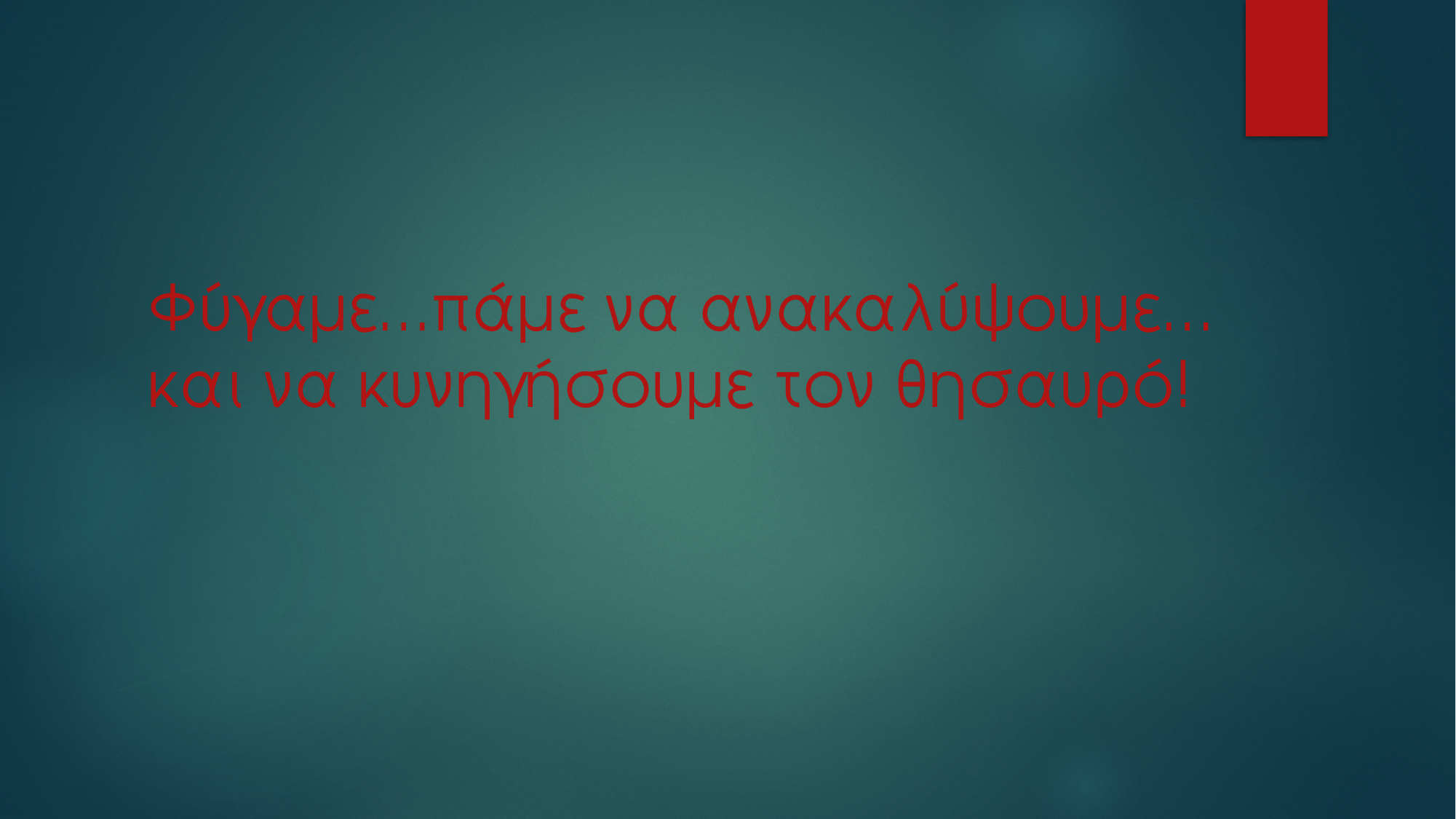

# Φύγαμε…πάμε να ανακαλύψουμε… και να κυνηγήσουμε τον θησαυρό!